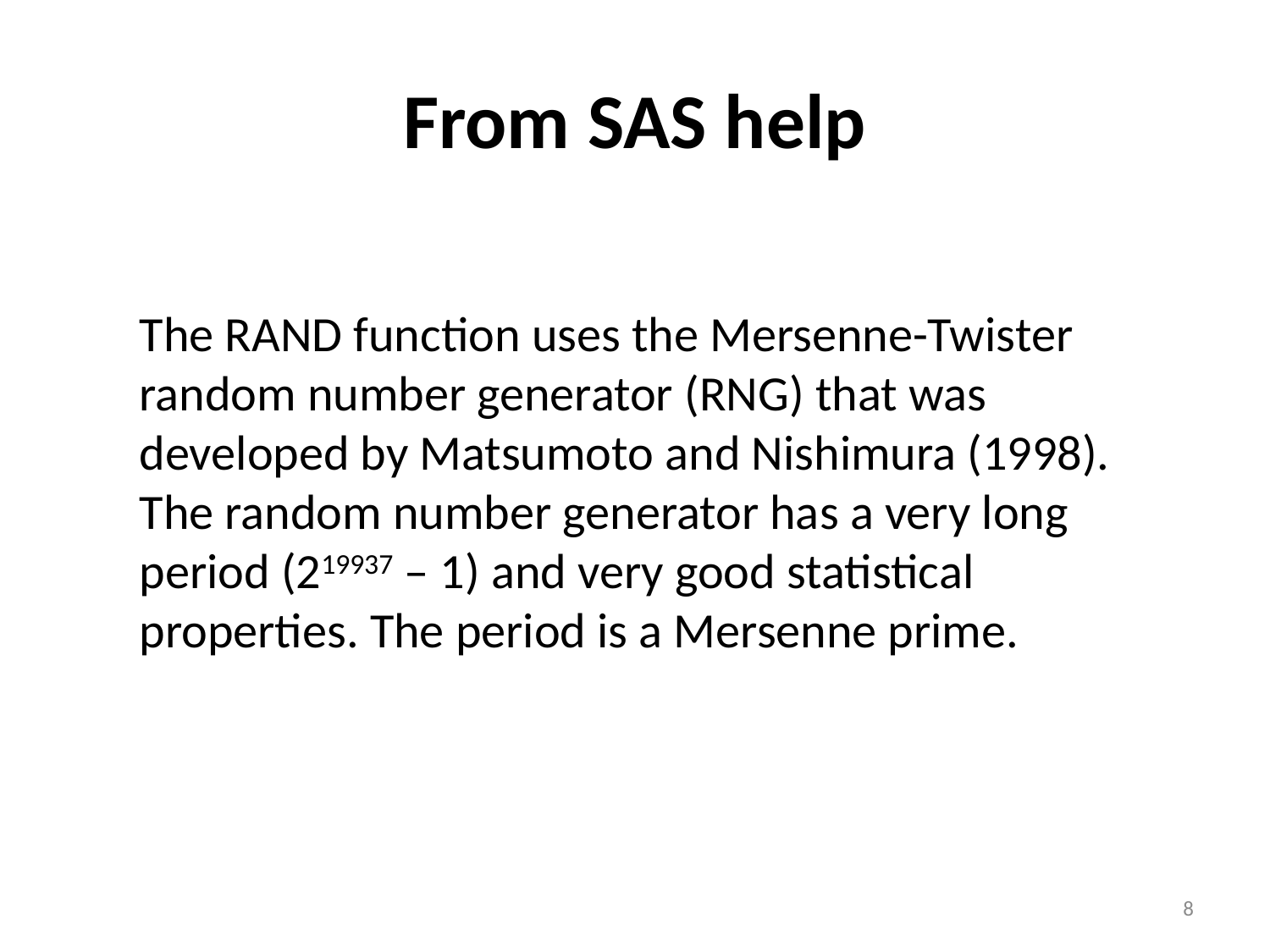

# From SAS help
The RAND function uses the Mersenne-Twister random number generator (RNG) that was developed by Matsumoto and Nishimura (1998). The random number generator has a very long period (219937 – 1) and very good statistical properties. The period is a Mersenne prime.
8